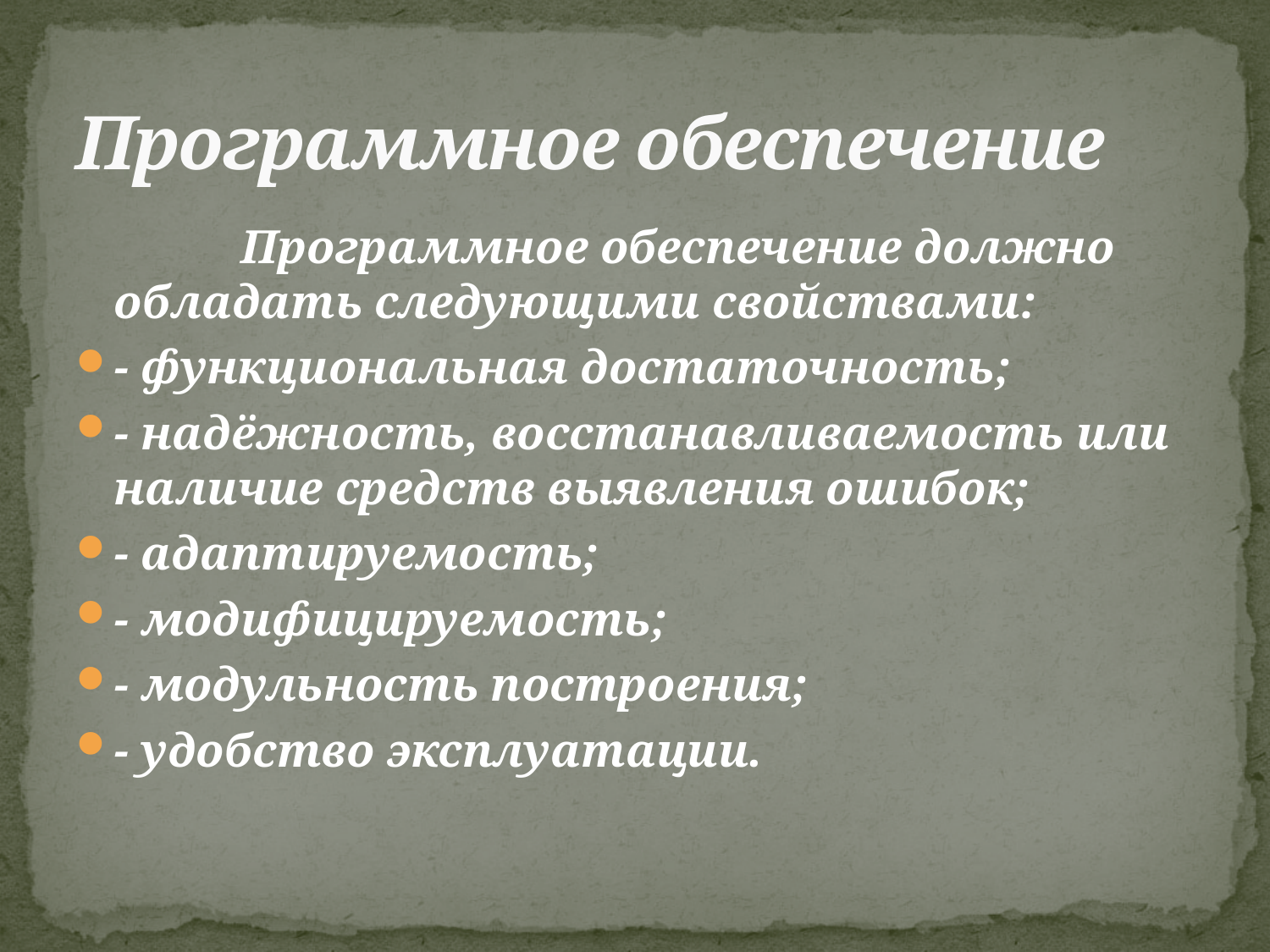

# Программное обеспечение
		Программное обеспечение должно обладать следующими свойствами:
- функциональная достаточность;
- надёжность, восстанавливаемость или наличие средств выявления ошибок;
- адаптируемость;
- модифицируемость;
- модульность построения;
- удобство эксплуатации.